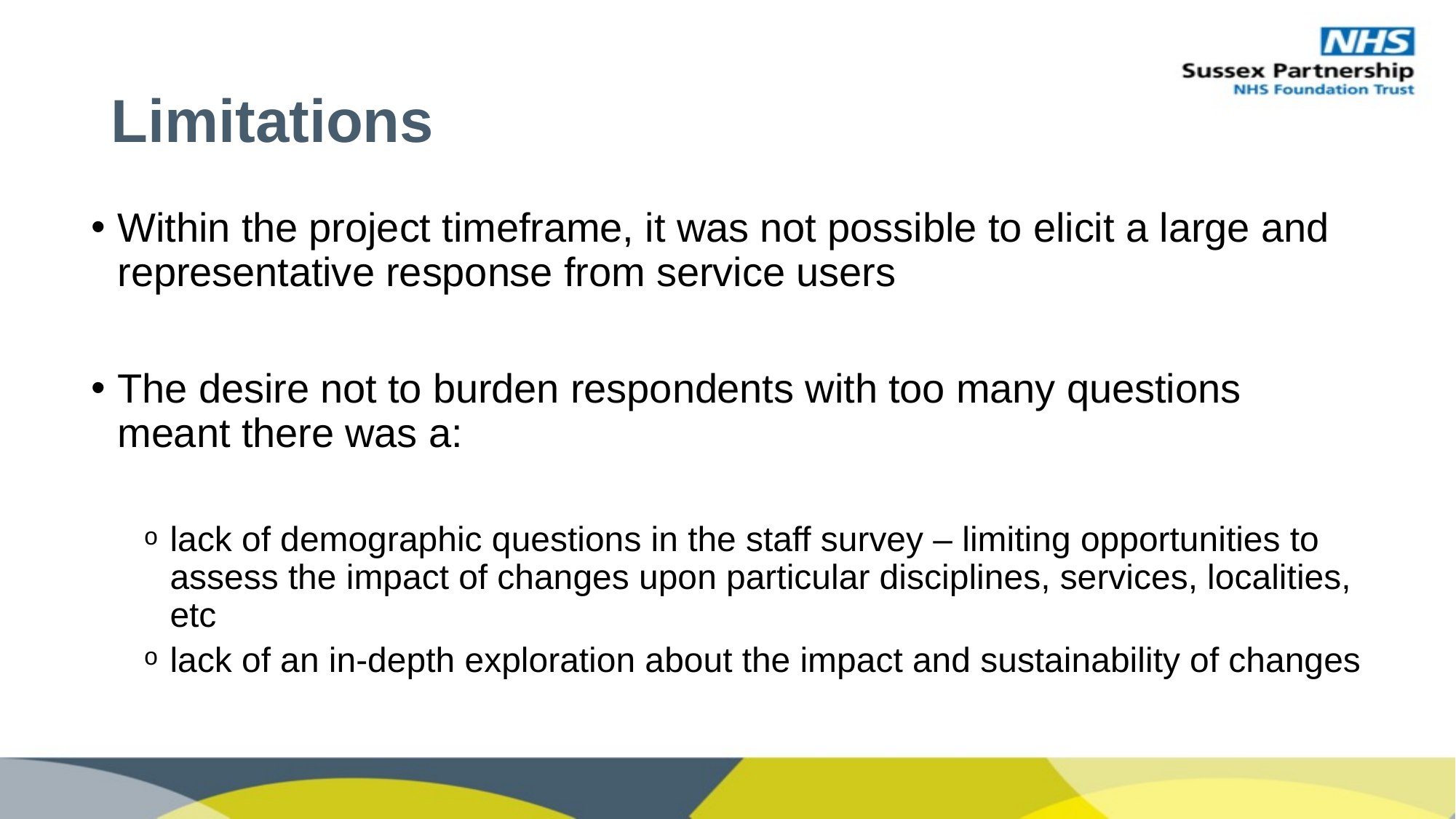

# Limitations
Within the project timeframe, it was not possible to elicit a large and representative response from service users

The desire not to burden respondents with too many questions meant there was a:

lack of demographic questions in the staff survey – limiting opportunities to assess the impact of changes upon particular disciplines, services, localities, etc
lack of an in-depth exploration about the impact and sustainability of changes